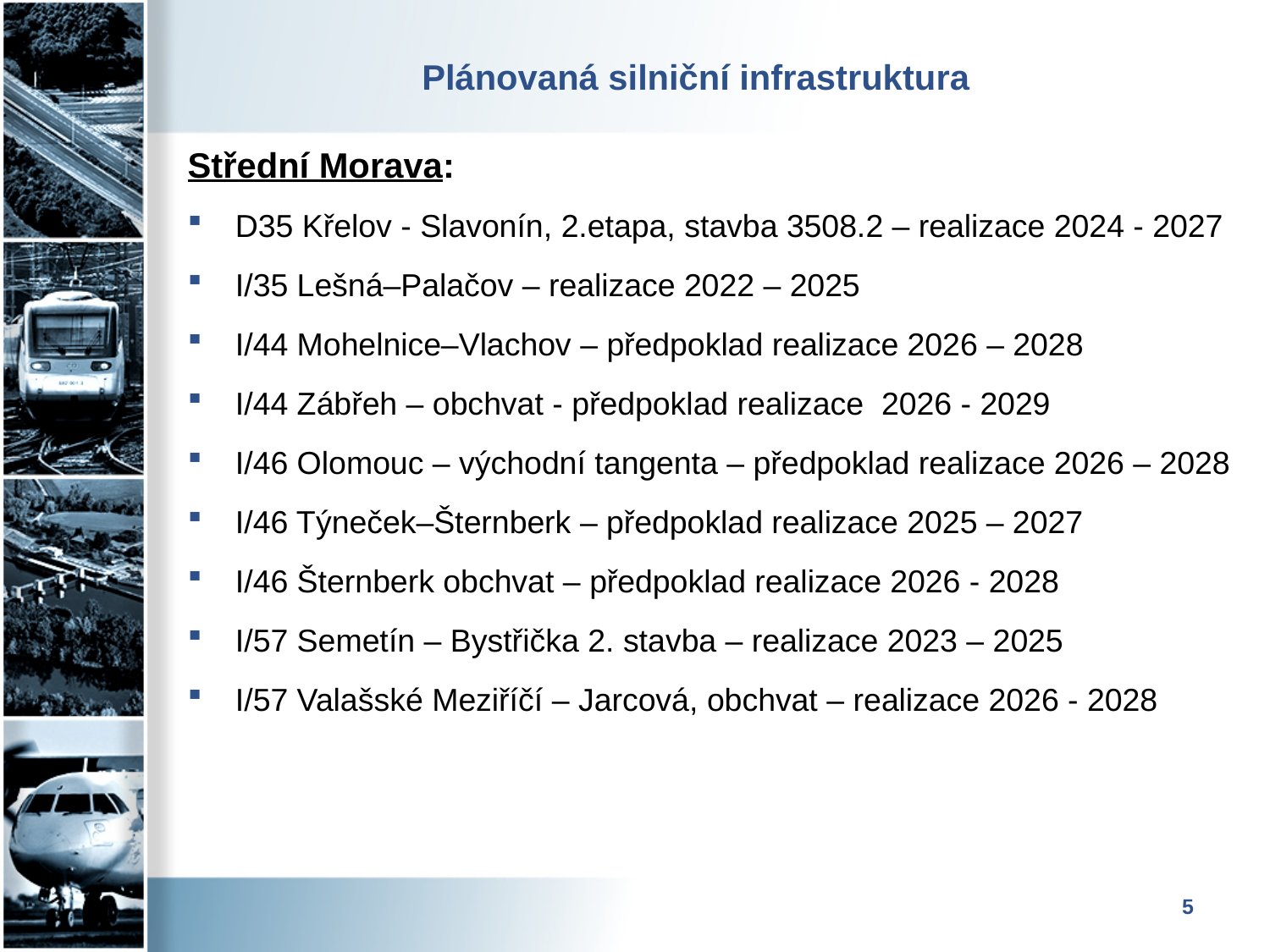

# Plánovaná silniční infrastruktura
Střední Morava:
D35 Křelov - Slavonín, 2.etapa, stavba 3508.2 – realizace 2024 - 2027
I/35 Lešná–Palačov – realizace 2022 – 2025
I/44 Mohelnice–Vlachov – předpoklad realizace 2026 – 2028
I/44 Zábřeh – obchvat - předpoklad realizace  2026 - 2029
I/46 Olomouc – východní tangenta – předpoklad realizace 2026 – 2028
I/46 Týneček–Šternberk – předpoklad realizace 2025 – 2027
I/46 Šternberk obchvat – předpoklad realizace 2026 - 2028
I/57 Semetín – Bystřička 2. stavba – realizace 2023 – 2025
I/57 Valašské Meziříčí – Jarcová, obchvat – realizace 2026 - 2028

5